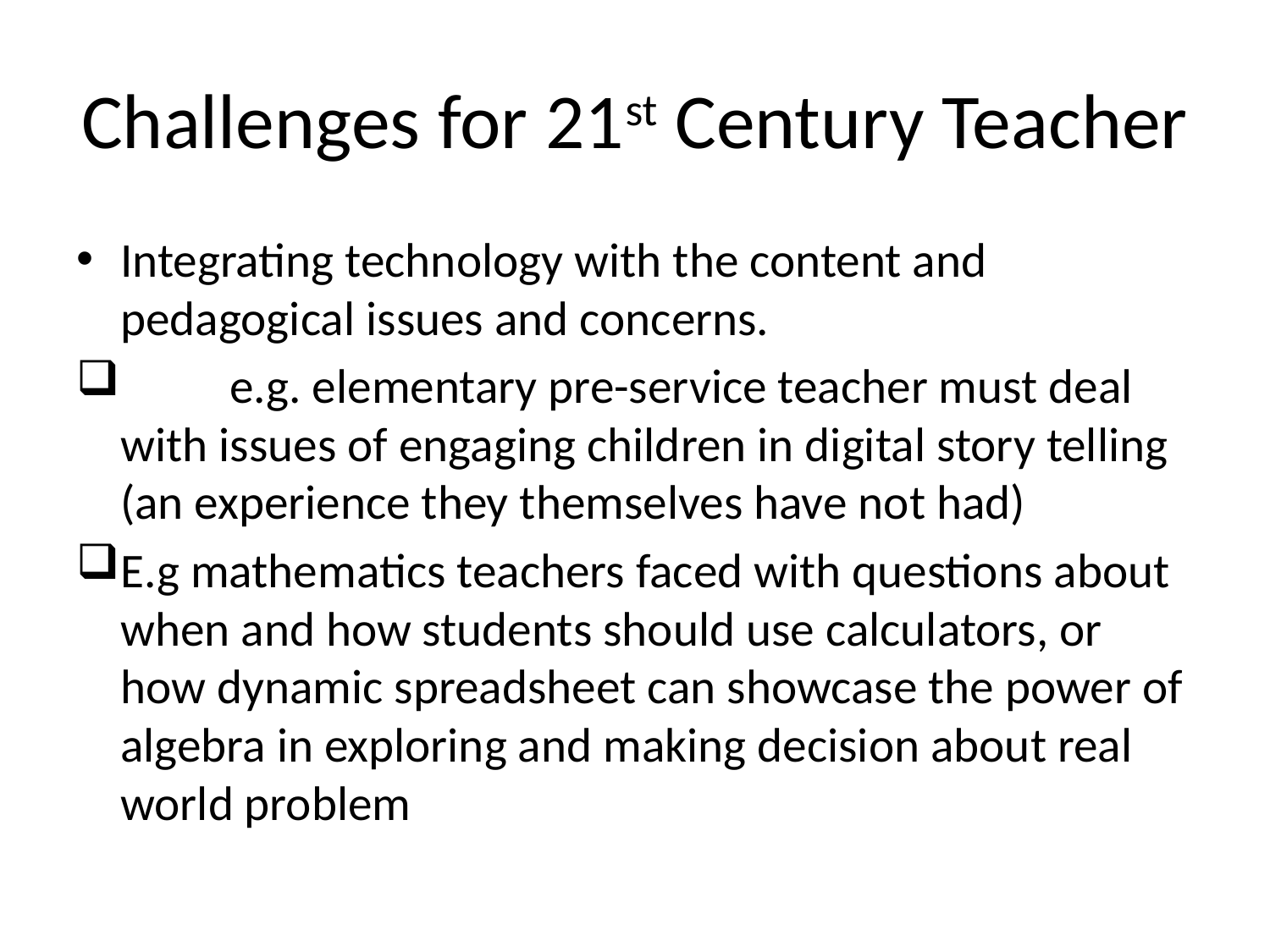

# Challenges for 21st Century Teacher
Integrating technology with the content and pedagogical issues and concerns.
	e.g. elementary pre-service teacher must deal with issues of engaging children in digital story telling (an experience they themselves have not had)
E.g mathematics teachers faced with questions about when and how students should use calculators, or how dynamic spreadsheet can showcase the power of algebra in exploring and making decision about real world problem